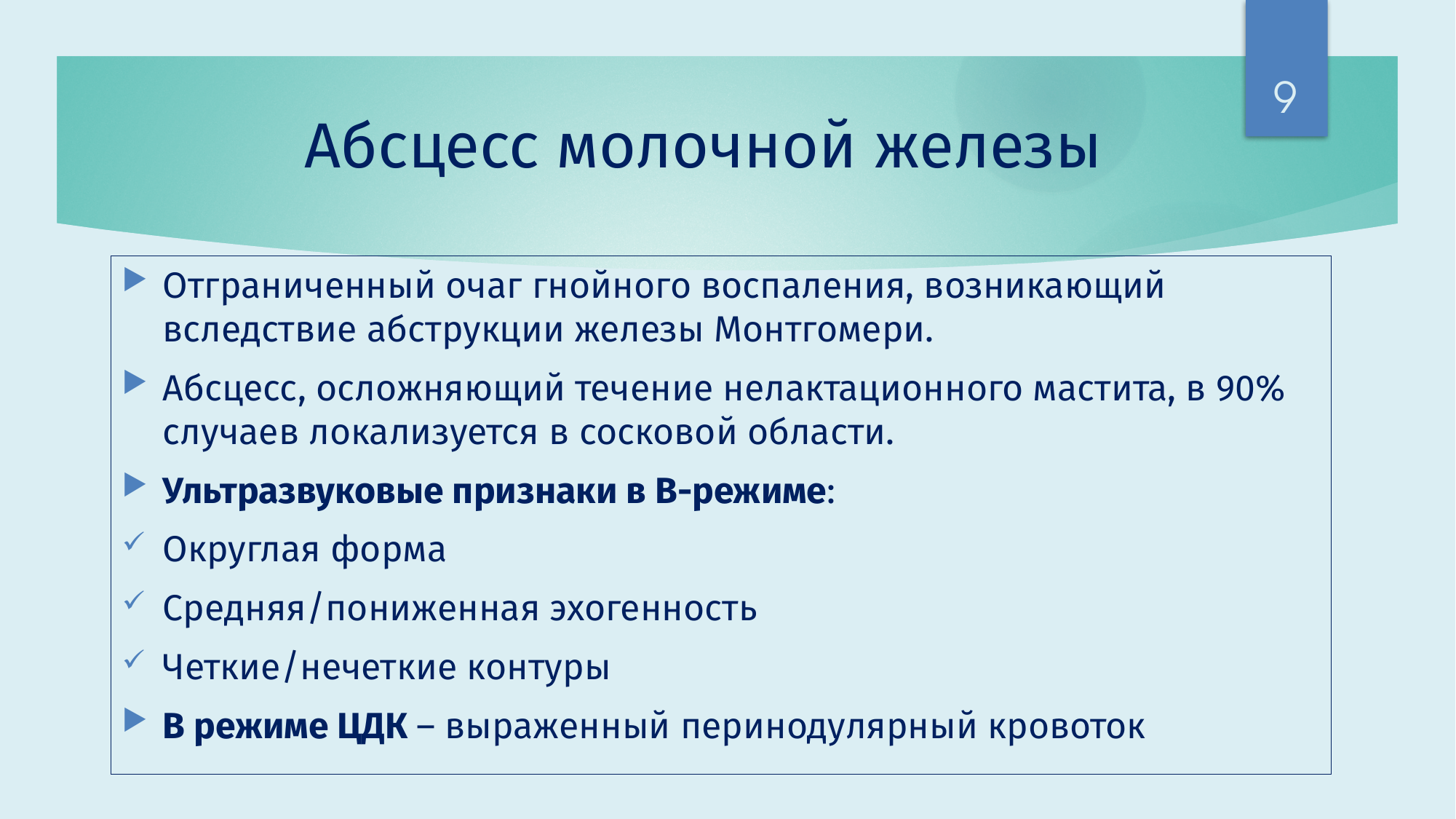

9
# Абсцесс молочной железы
Отграниченный очаг гнойного воспаления, возникающий вследствие абструкции железы Монтгомери.
Абсцесс, осложняющий течение нелактационного мастита, в 90% случаев локализуется в сосковой области.
Ультразвуковые признаки в В-режиме:
Округлая форма
Средняя/пониженная эхогенность
Четкие/нечеткие контуры
В режиме ЦДК – выраженный перинодулярный кровоток